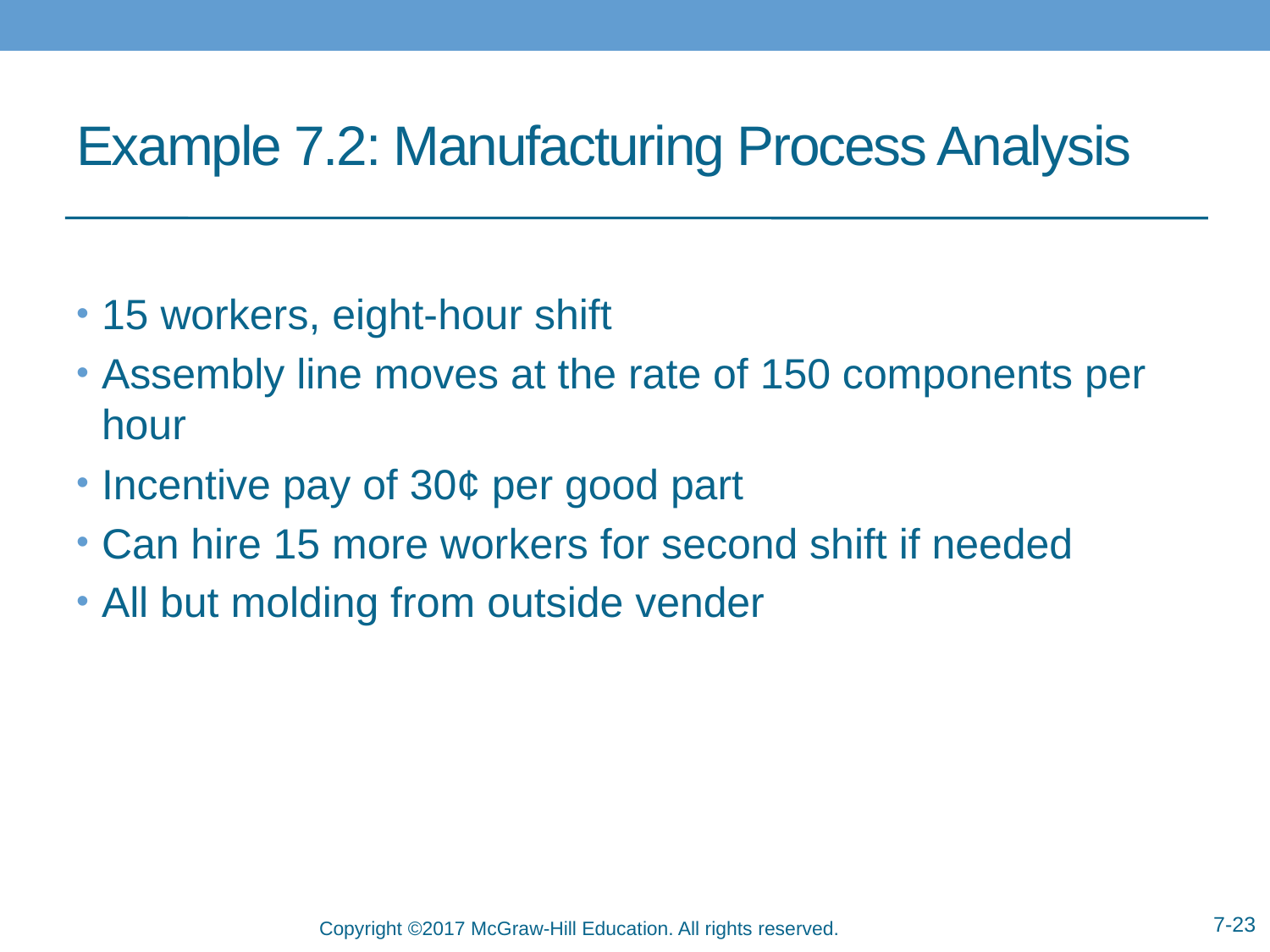

# Example 7.2: Manufacturing Process Analysis

15 workers, eight-hour shift
Assembly line moves at the rate of 150 components per hour
Incentive pay of 30¢ per good part
Can hire 15 more workers for second shift if needed
All but molding from outside vender
7-23